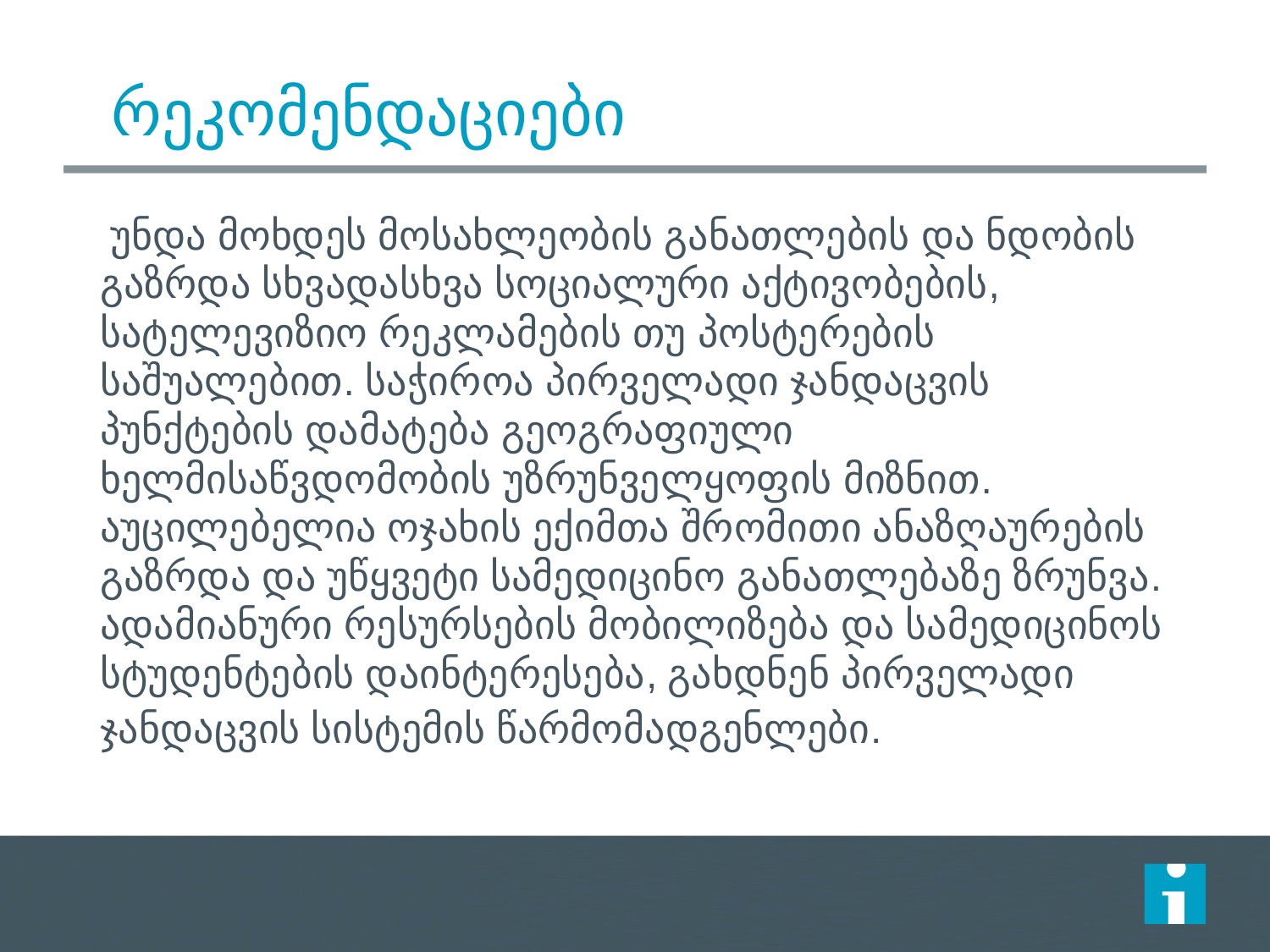

# რეკომენდაციები
     უნდა მოხდეს მოსახლეობის განათლების და ნდობის გაზრდა სხვადასხვა სოციალური აქტივობების, სატელევიზიო რეკლამების თუ პოსტერების საშუალებით. საჭიროა პირველადი ჯანდაცვის პუნქტების დამატება გეოგრაფიული ხელმისაწვდომობის უზრუნველყოფის მიზნით. აუცილებელია ოჯახის ექიმთა შრომითი ანაზღაურების გაზრდა და უწყვეტი სამედიცინო განათლებაზე ზრუნვა. ადამიანური რესურსების მობილიზება და სამედიცინოს სტუდენტების დაინტერესება, გახდნენ პირველადი ჯანდაცვის სისტემის წარმომადგენლები.